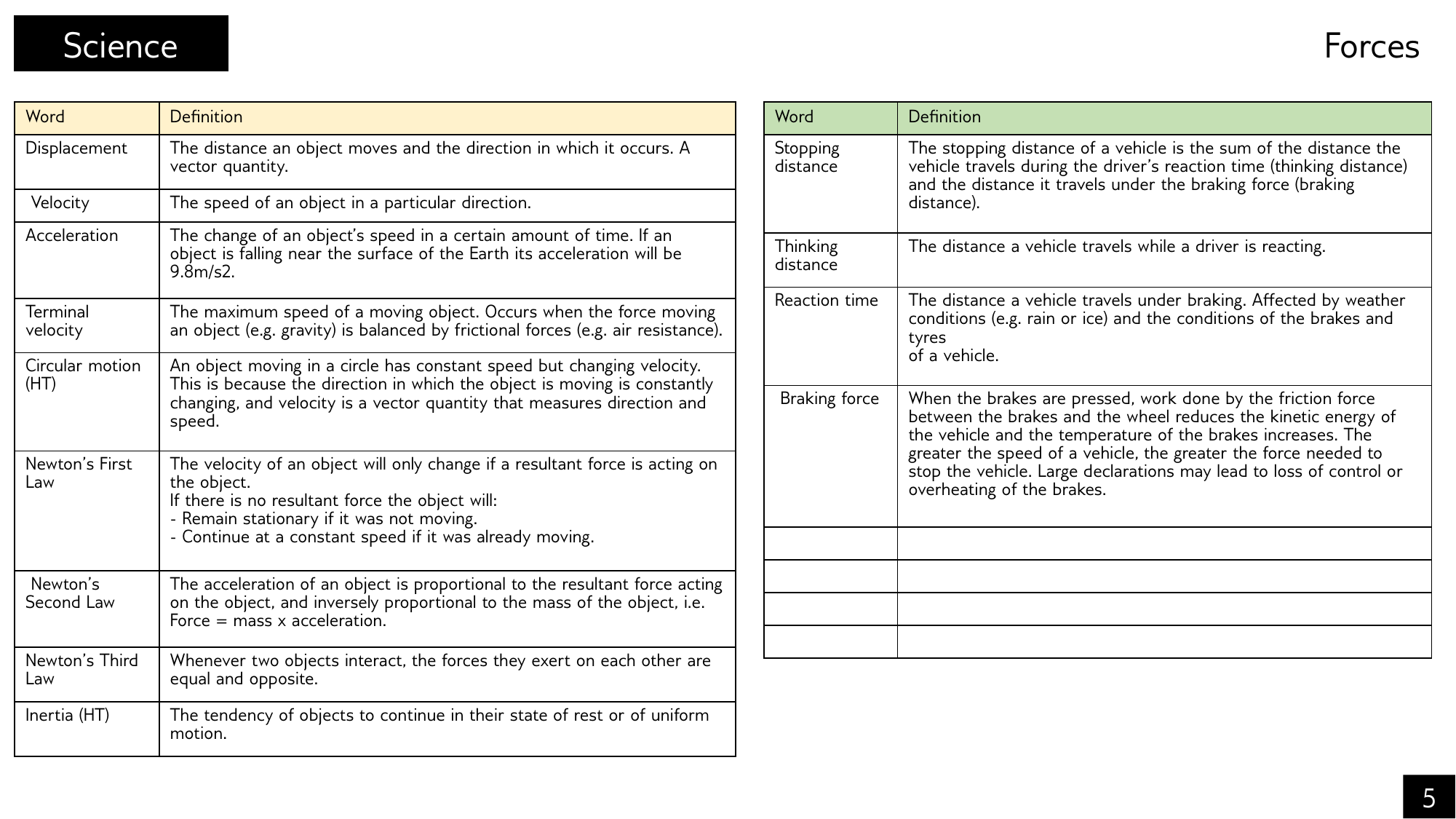

Science
Forces
| Word | Definition |
| --- | --- |
| Displacement | The distance an object moves and the direction in which it occurs. A vector quantity. |
| Velocity | The speed of an object in a particular direction. |
| Acceleration | The change of an object’s speed in a certain amount of time. If an object is falling near the surface of the Earth its acceleration will be 9.8m/s2. |
| Terminal velocity | The maximum speed of a moving object. Occurs when the force moving an object (e.g. gravity) is balanced by frictional forces (e.g. air resistance). |
| Circular motion (HT) | An object moving in a circle has constant speed but changing velocity. This is because the direction in which the object is moving is constantly changing, and velocity is a vector quantity that measures direction and speed. |
| Newton’s First Law | The velocity of an object will only change if a resultant force is acting on the object. If there is no resultant force the object will: - Remain stationary if it was not moving. - Continue at a constant speed if it was already moving. |
| Newton’s Second Law | The acceleration of an object is proportional to the resultant force acting on the object, and inversely proportional to the mass of the object, i.e. Force = mass x acceleration. |
| Newton’s Third Law | Whenever two objects interact, the forces they exert on each other are equal and opposite. |
| Inertia (HT) | The tendency of objects to continue in their state of rest or of uniform motion. |
| Word | Definition |
| --- | --- |
| Stopping distance | The stopping distance of a vehicle is the sum of the distance the vehicle travels during the driver’s reaction time (thinking distance) and the distance it travels under the braking force (braking distance). |
| Thinking distance | The distance a vehicle travels while a driver is reacting. |
| Reaction time | The distance a vehicle travels under braking. Affected by weather conditions (e.g. rain or ice) and the conditions of the brakes and tyres of a vehicle. |
| Braking force | When the brakes are pressed, work done by the friction force between the brakes and the wheel reduces the kinetic energy of the vehicle and the temperature of the brakes increases. The greater the speed of a vehicle, the greater the force needed to stop the vehicle. Large declarations may lead to loss of control or overheating of the brakes. |
|  |  |
|  |  |
|  |  |
|  |  |
5